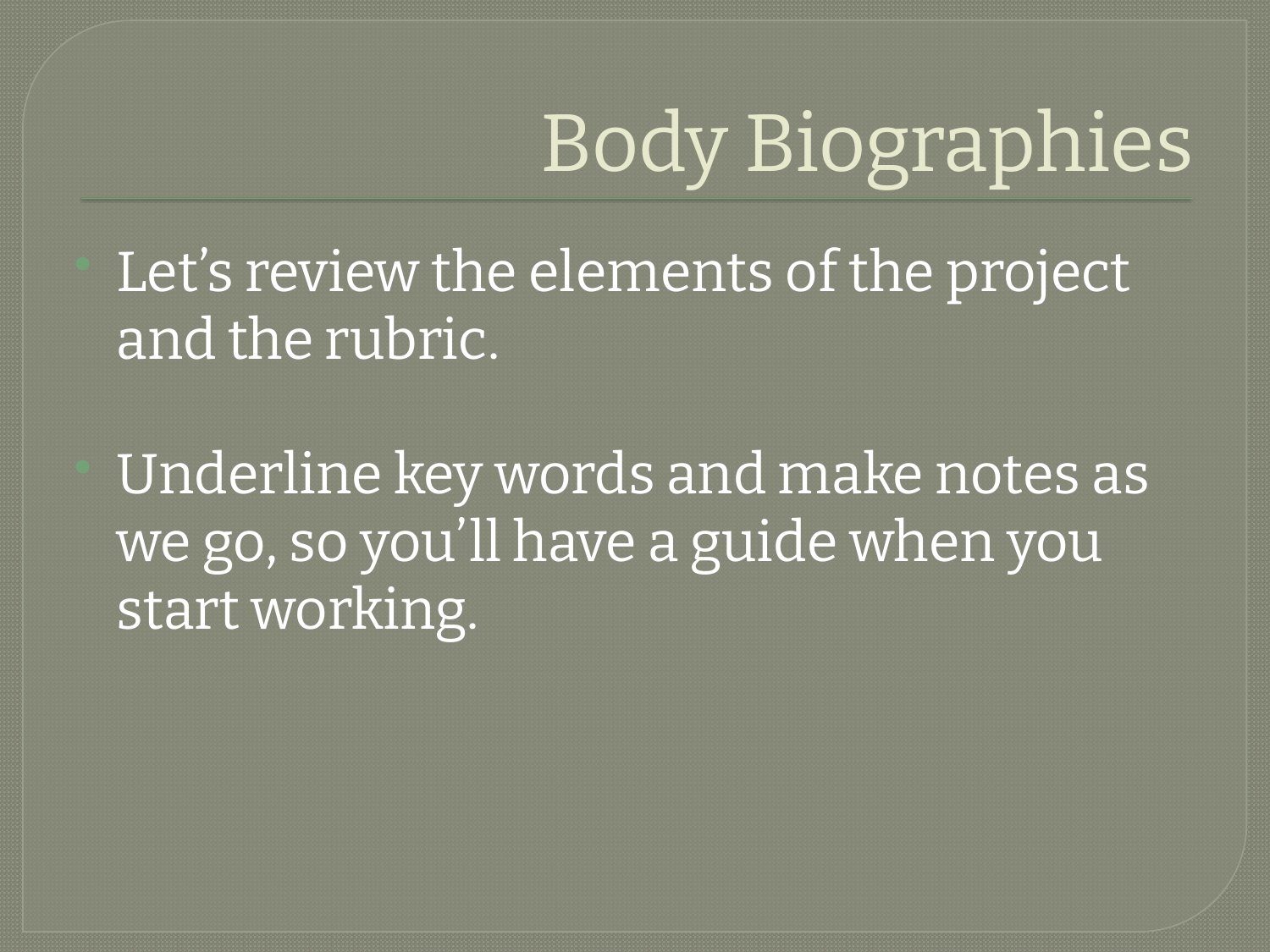

# Body Biographies
Let’s review the elements of the project and the rubric.

Underline key words and make notes as we go, so you’ll have a guide when you start working.